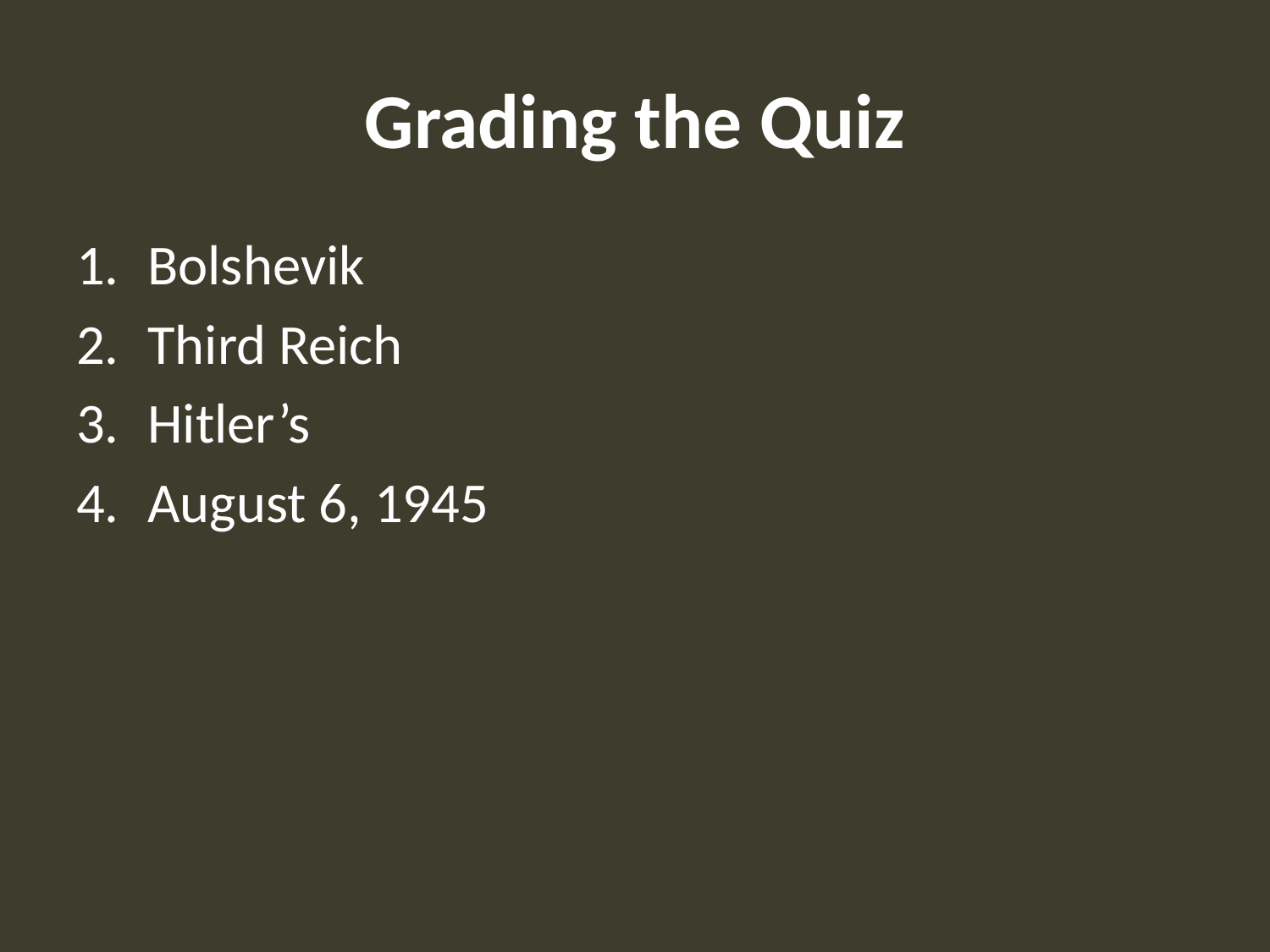

# Grading the Quiz
Bolshevik
Third Reich
Hitler’s
August 6, 1945